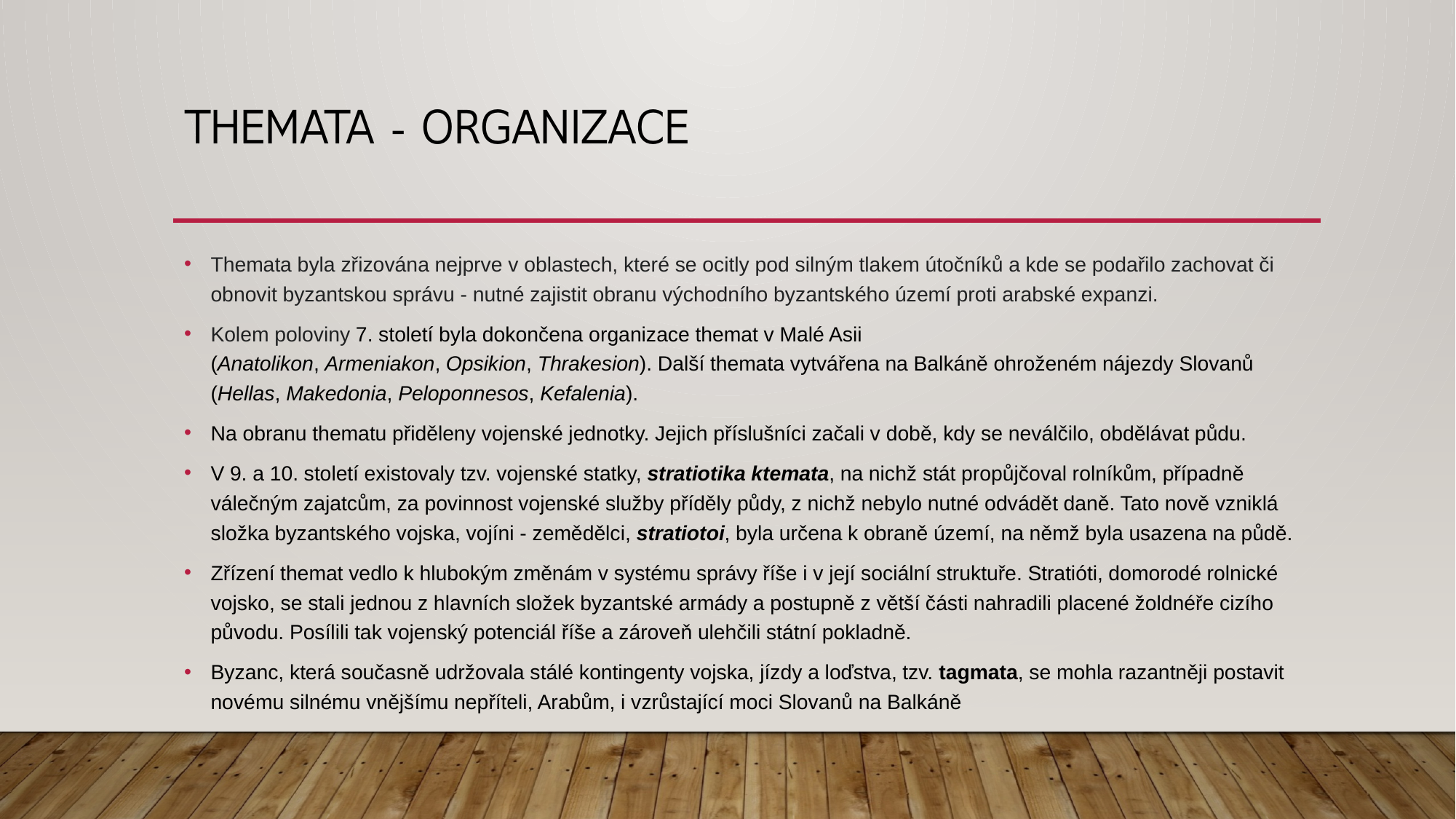

# Themata - organizace
Themata byla zřizována nejprve v oblastech, které se ocitly pod silným tlakem útočníků a kde se podařilo zachovat či obnovit byzantskou správu - nutné zajistit obranu východního byzantského území proti arabské expanzi.
Kolem poloviny 7. století byla dokončena organizace themat v Malé Asii (Anatolikon, Armeniakon, Opsikion, Thrakesion). Další themata vytvářena na Balkáně ohroženém nájezdy Slovanů (Hellas, Makedonia, Peloponnesos, Kefalenia).
Na obranu thematu přiděleny vojenské jednotky. Jejich příslušníci začali v době, kdy se neválčilo, obdělávat půdu.
V 9. a 10. století existovaly tzv. vojenské statky, stratiotika ktemata, na nichž stát propůjčoval rolníkům, případně válečným zajatcům, za povinnost vojenské služby příděly půdy, z nichž nebylo nutné odvádět daně. Tato nově vzniklá složka byzantského vojska, vojíni - zemědělci, stratiotoi, byla určena k obraně území, na němž byla usazena na půdě.
Zřízení themat vedlo k hlubokým změnám v systému správy říše i v její sociální struktuře. Stratióti, domorodé rolnické vojsko, se stali jednou z hlavních složek byzantské armády a postupně z větší části nahradili placené žoldnéře cizího původu. Posílili tak vojenský potenciál říše a zároveň ulehčili státní pokladně.
Byzanc, která současně udržovala stálé kontingenty vojska, jízdy a loďstva, tzv. tagmata, se mohla razantněji postavit novému silnému vnějšímu nepříteli, Arabům, i vzrůstající moci Slovanů na Balkáně